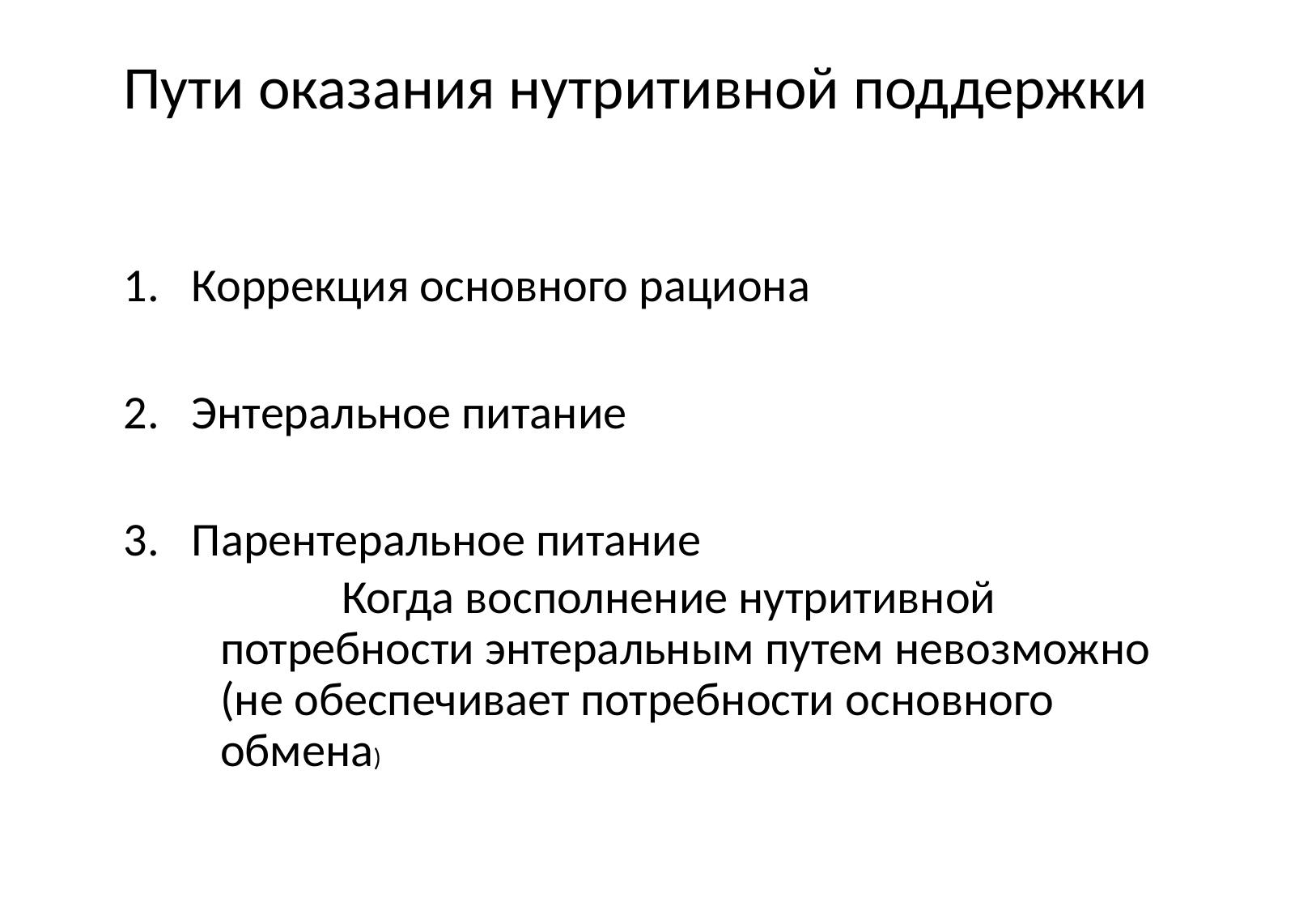

# Пути оказания нутритивной поддержки
Коррекция основного рациона

Энтеральное питание

Парентеральное питание
	Когда восполнение нутритивной потребности энтеральным путем невозможно (не обеспечивает потребности основного обмена)